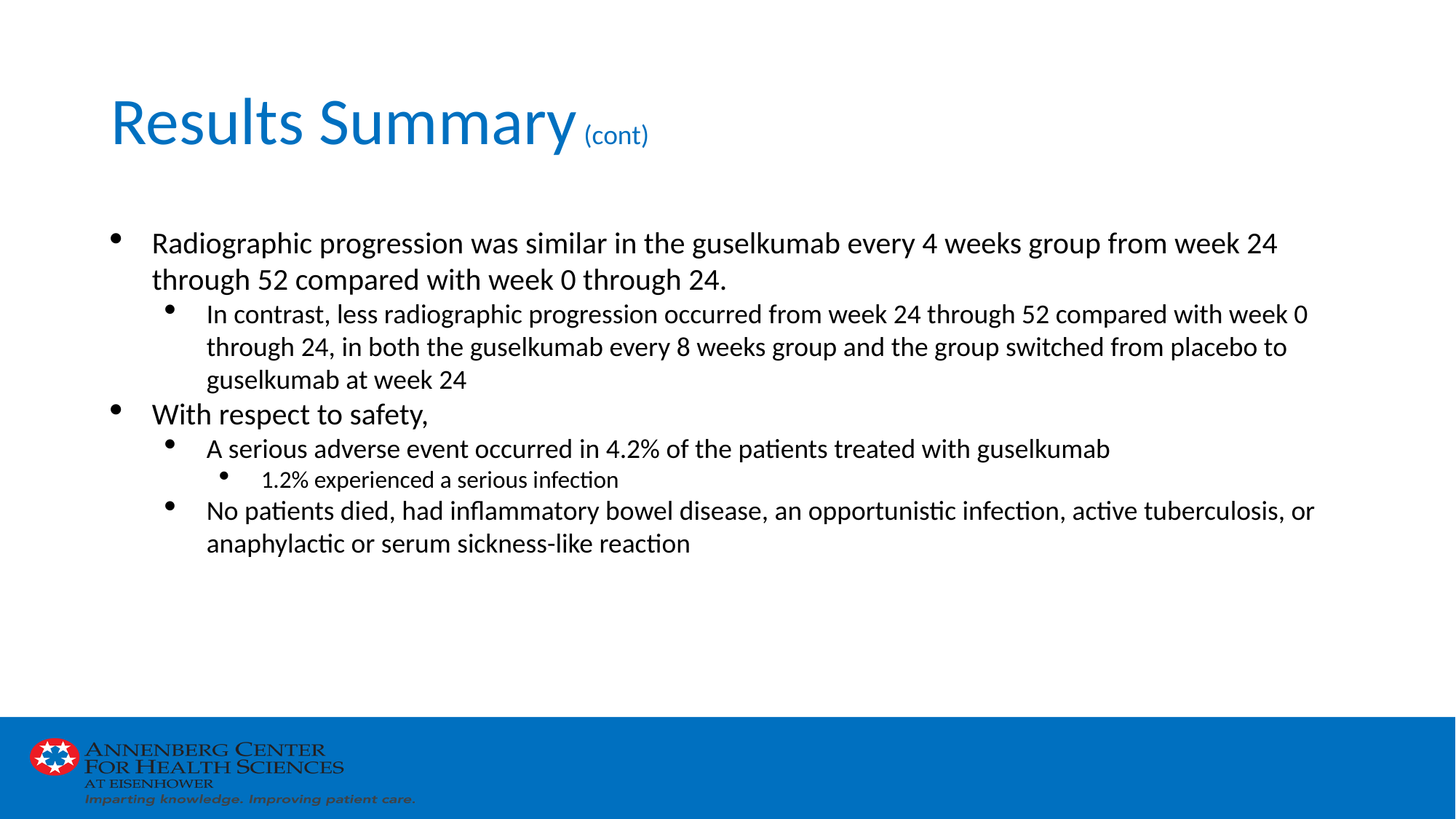

# Results Summary (cont)
Radiographic progression was similar in the guselkumab every 4 weeks group from week 24 through 52 compared with week 0 through 24.
In contrast, less radiographic progression occurred from week 24 through 52 compared with week 0 through 24, in both the guselkumab every 8 weeks group and the group switched from placebo to guselkumab at week 24
With respect to safety,
A serious adverse event occurred in 4.2% of the patients treated with guselkumab
1.2% experienced a serious infection
No patients died, had inflammatory bowel disease, an opportunistic infection, active tuberculosis, or anaphylactic or serum sickness-like reaction